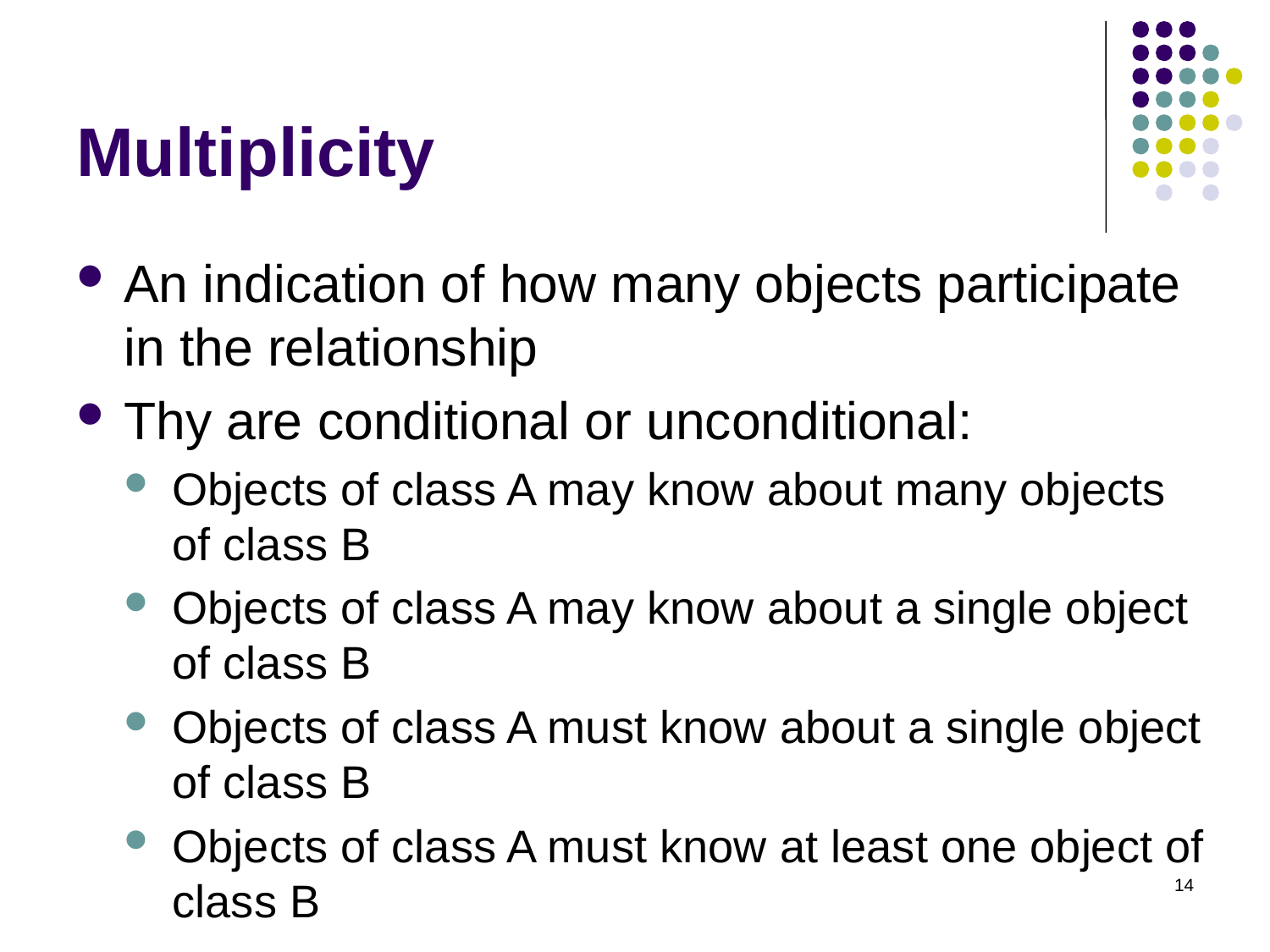

# Multiplicity
An indication of how many objects participate in the relationship
Thy are conditional or unconditional:
Objects of class A may know about many objects of class B
Objects of class A may know about a single object of class B
Objects of class A must know about a single object of class B
Objects of class A must know at least one object of class B

14